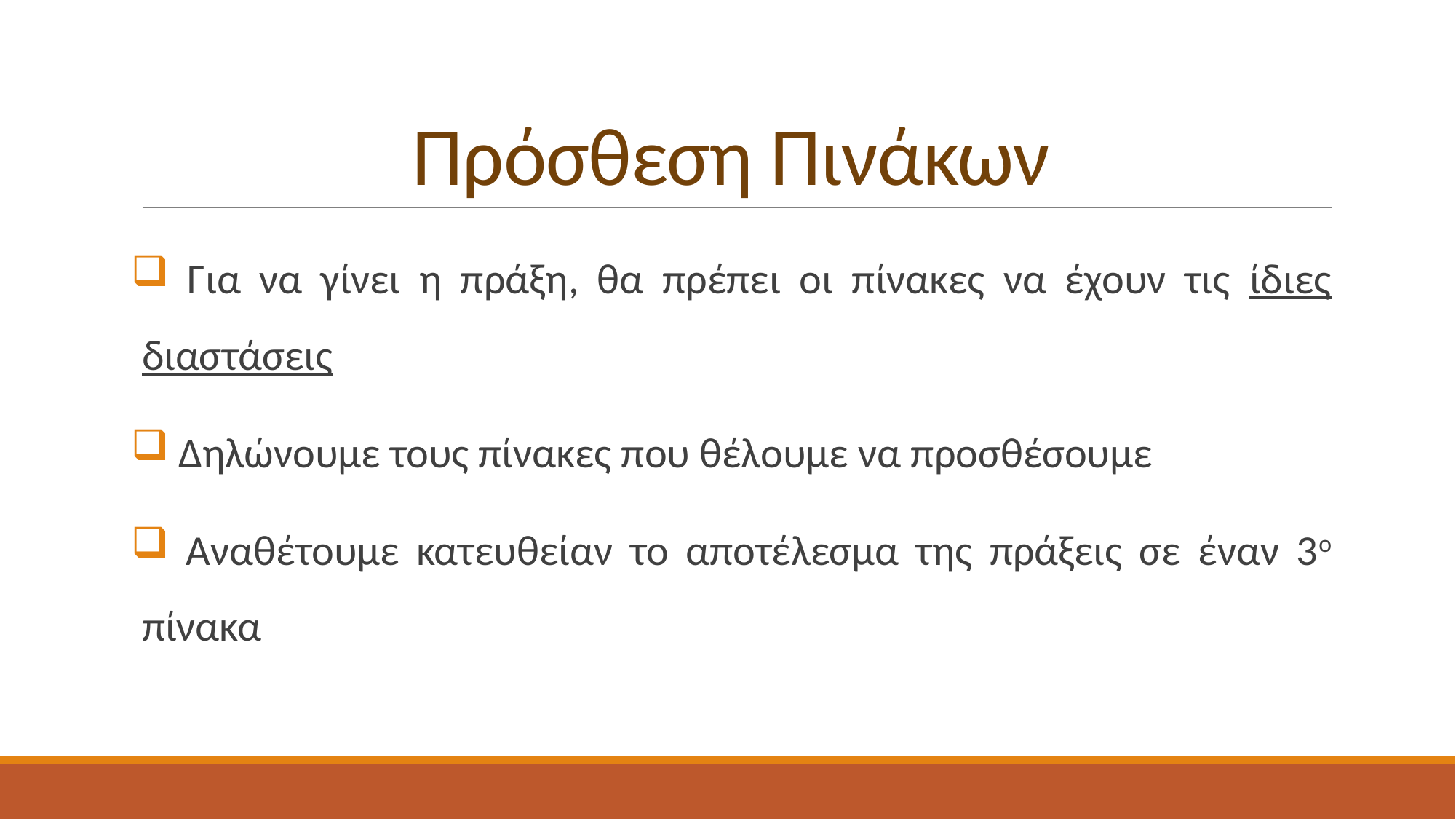

# Πρόσθεση Πινάκων
 Για να γίνει η πράξη, θα πρέπει οι πίνακες να έχουν τις ίδιες διαστάσεις
 Δηλώνουμε τους πίνακες που θέλουμε να προσθέσουμε
 Αναθέτουμε κατευθείαν το αποτέλεσμα της πράξεις σε έναν 3ο πίνακα